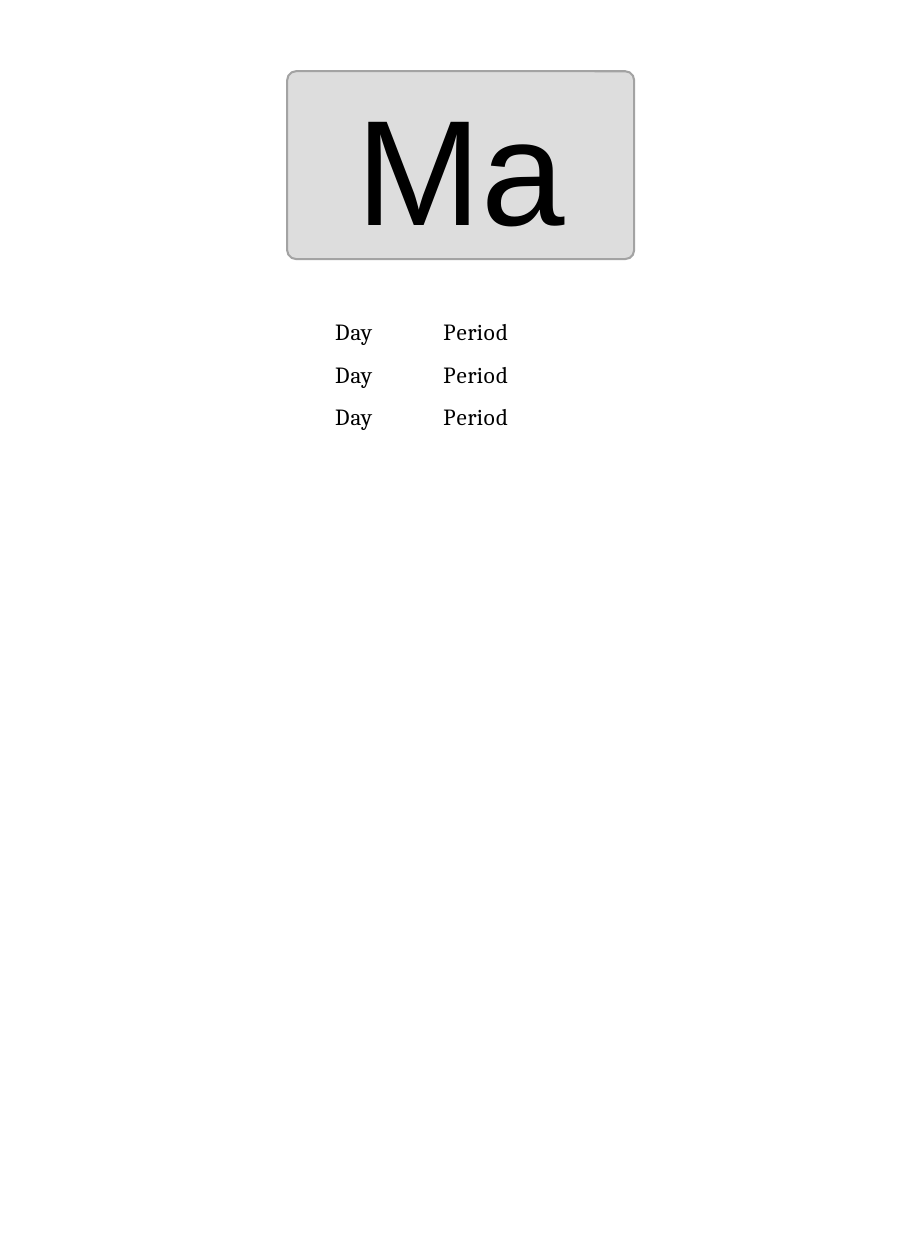

Ma
| Day | Period |  |
| --- | --- | --- |
| Day | Period |  |
| Day | Period |  |